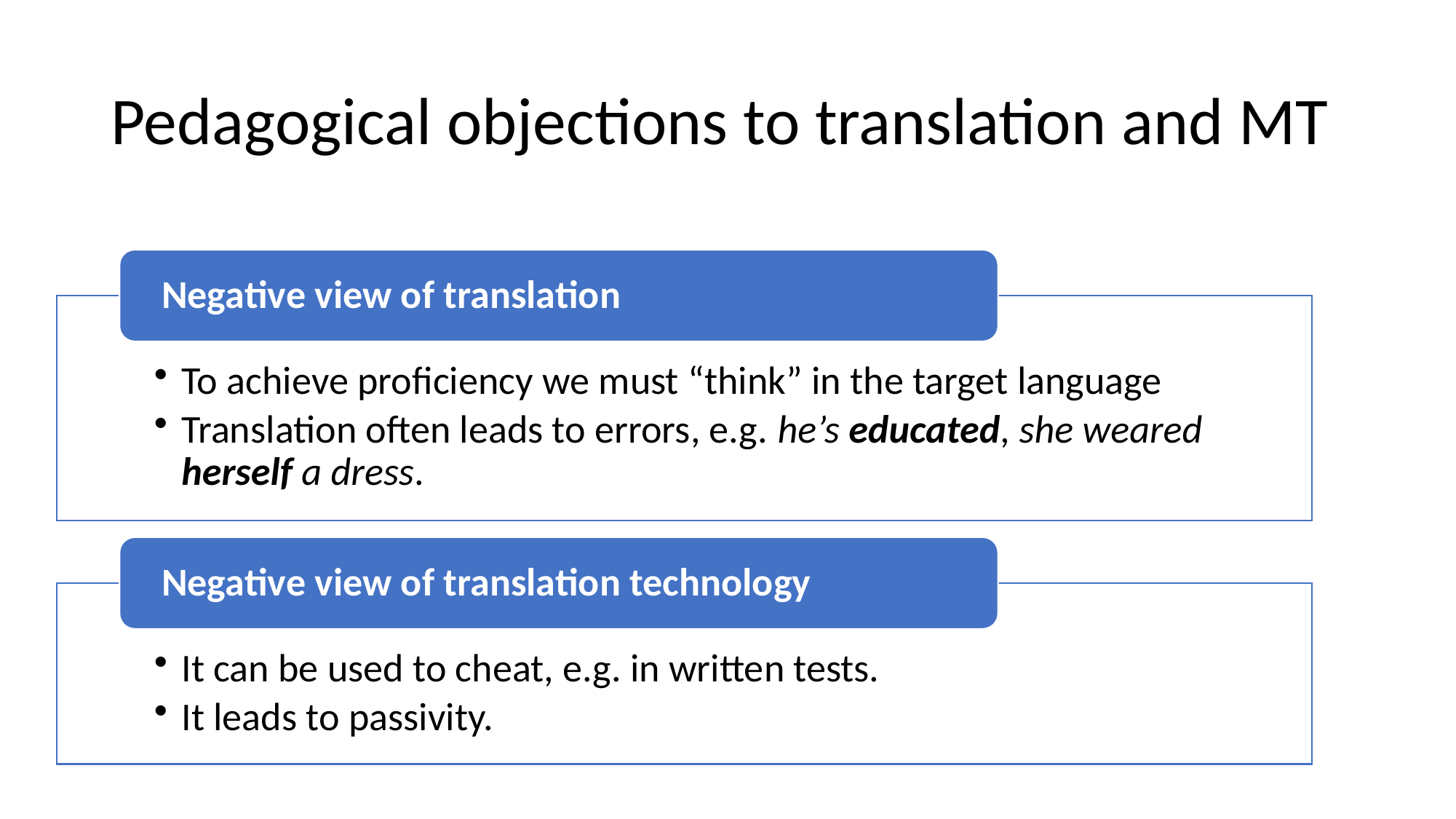

# Pedagogical objections to translation and MT
To achieve proficiency we must “think” in the target language
Translation often leads to errors, e.g. he’s educated, she weared herself a dress.
Negative view of translation
It can be used to cheat, e.g. in written tests.
It leads to passivity.
Negative view of translation technology